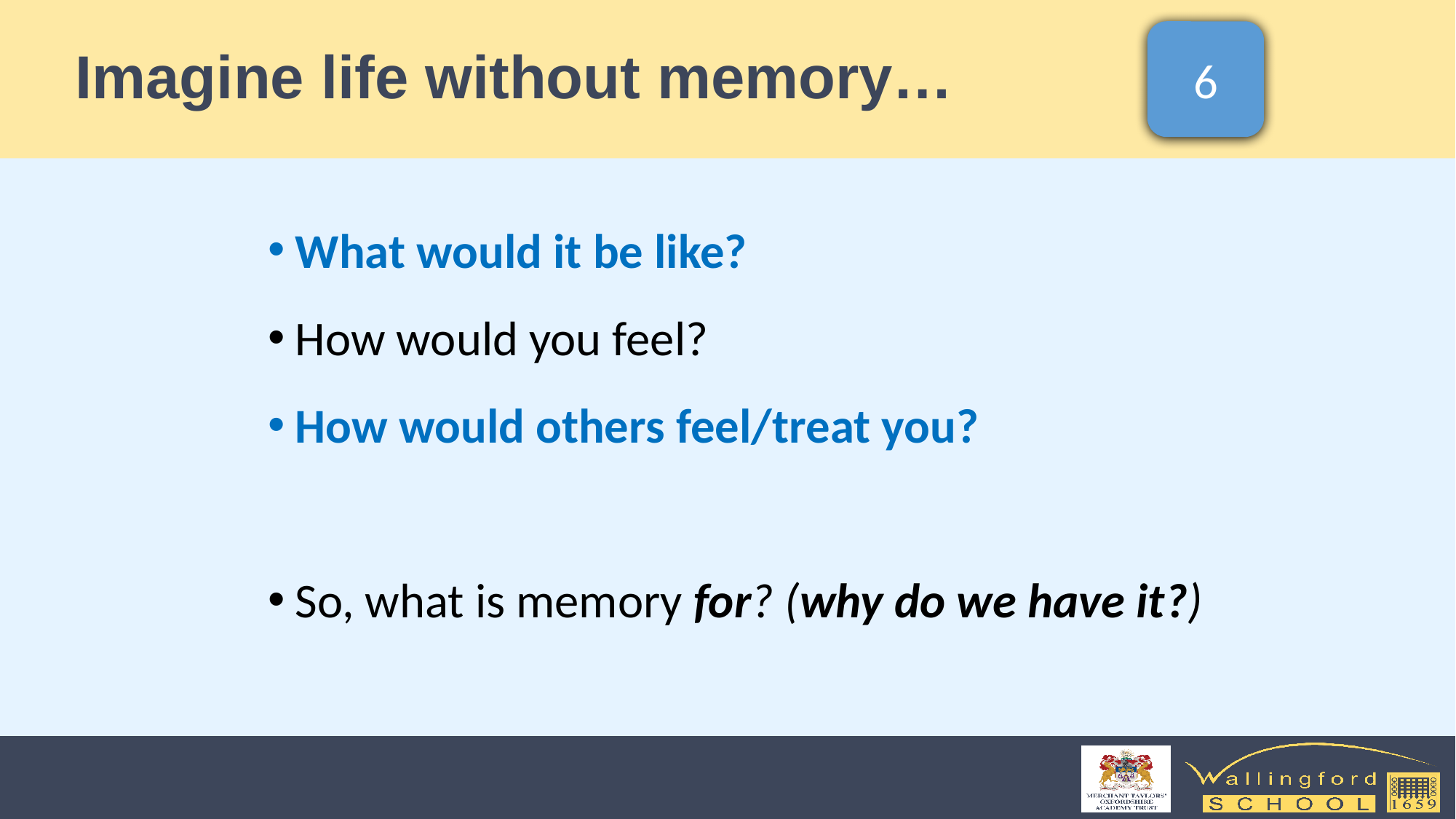

# Imagine life without memory…
6
What would it be like?
How would you feel?
How would others feel/treat you?

So, what is memory for? (why do we have it?)